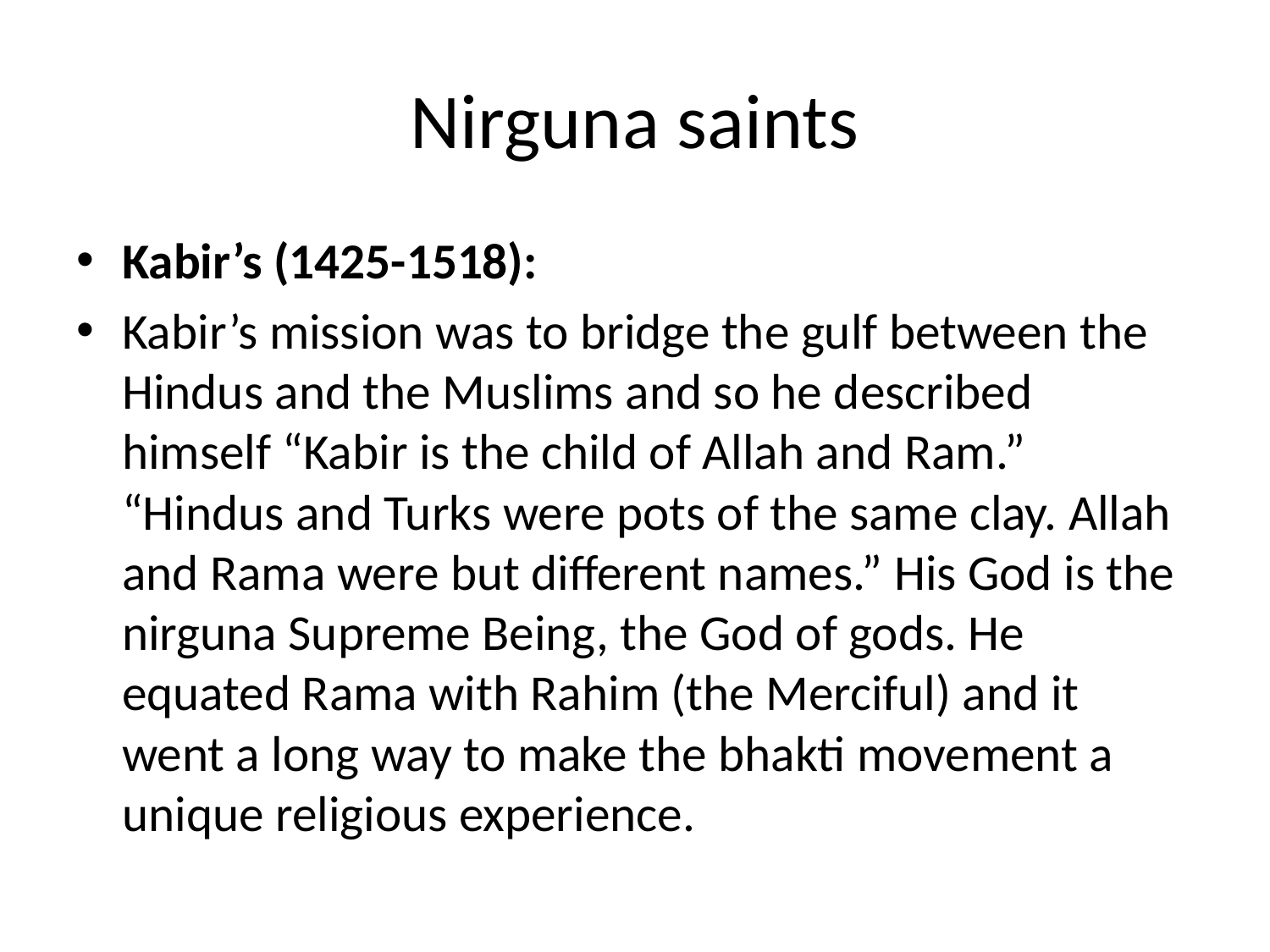

# Nirguna saints
Kabir’s (1425-1518):
Kabir’s mission was to bridge the gulf between the Hindus and the Muslims and so he described himself “Kabir is the child of Allah and Ram.” “Hindus and Turks were pots of the same clay. Allah and Rama were but different names.” His God is the nirguna Supreme Being, the God of gods. He equated Rama with Rahim (the Merciful) and it went a long way to make the bhakti movement a unique religious experience.